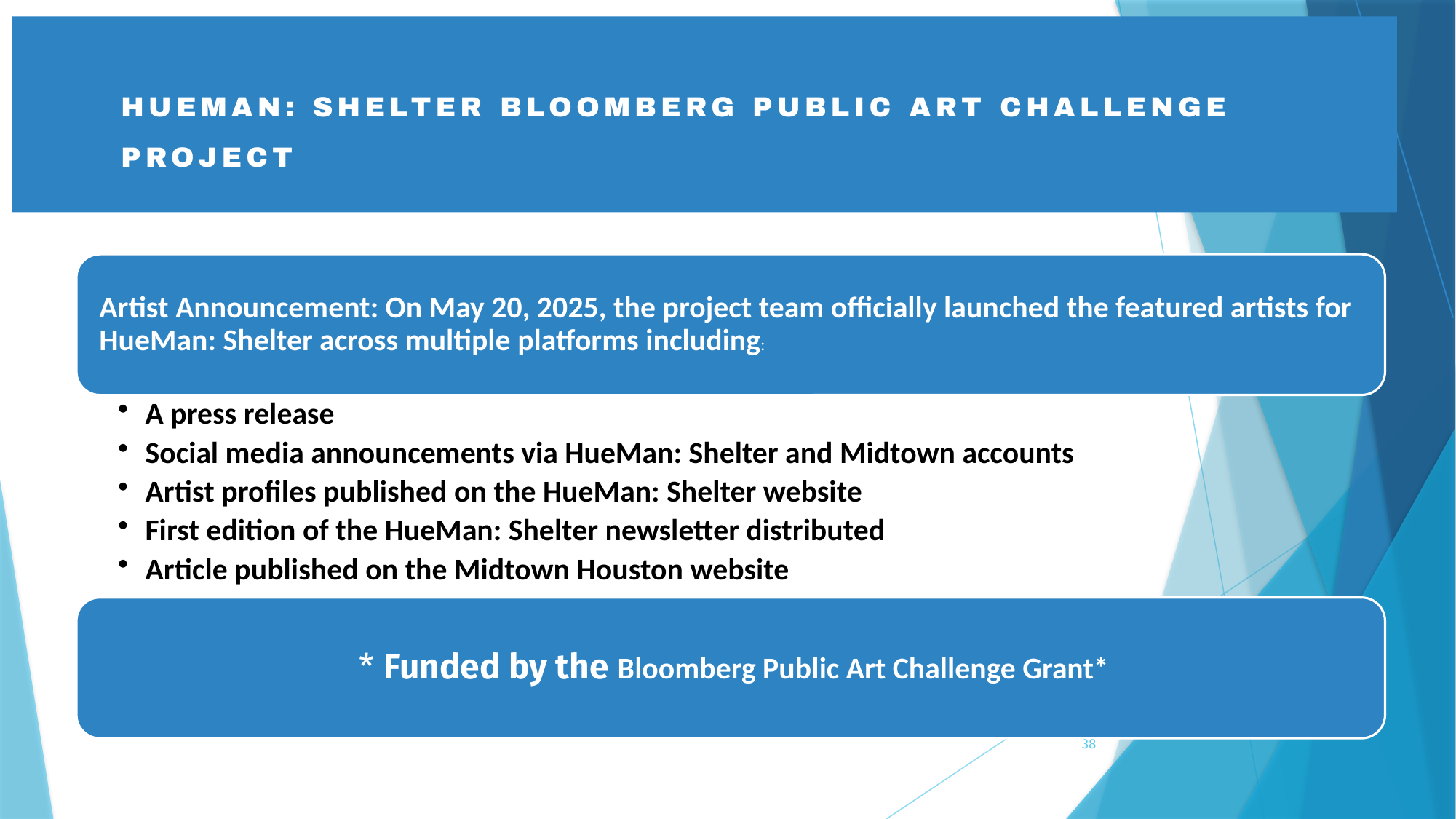

# Hueman: shelter bloomberg public art challenge project
Artist Announcement: On May 20, 2025, the project team officially launched the featured artists for HueMan: Shelter across multiple platforms including:
A press release
Social media announcements via HueMan: Shelter and Midtown accounts
Artist profiles published on the HueMan: Shelter website
First edition of the HueMan: Shelter newsletter distributed
Article published on the Midtown Houston website
* Funded by the Bloomberg Public Art Challenge Grant*
38